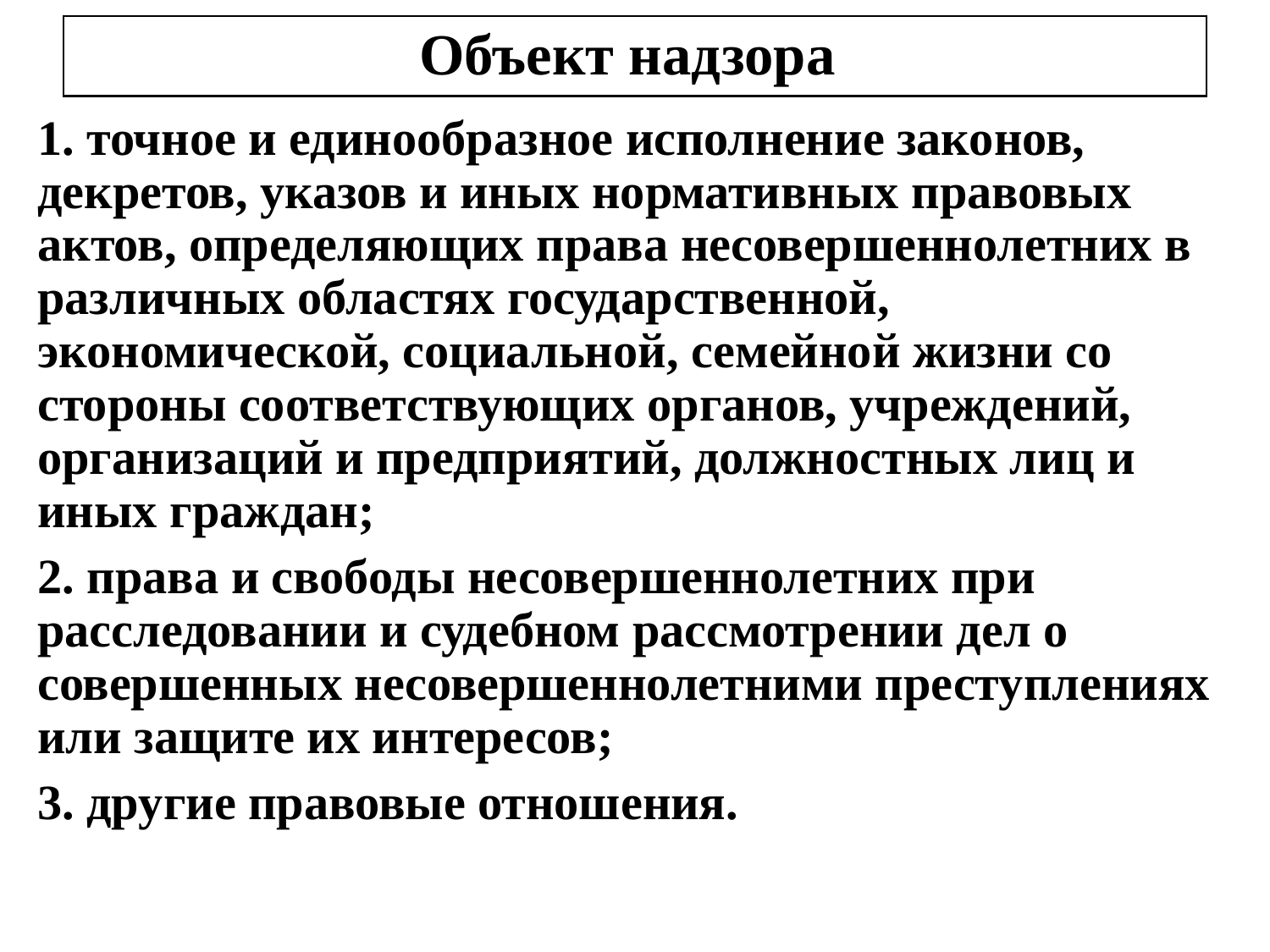

# Объект надзора
1. точное и единообразное исполнение законов, декретов, указов и иных нормативных правовых актов, определяющих права несовершеннолетних в различных областях государственной, экономической, социальной, семейной жизни со стороны соответствующих органов, учреждений, организаций и предприятий, должностных лиц и иных граждан;
2. права и свободы несовершеннолетних при расследовании и судебном рассмотрении дел о совершенных несовершеннолетними преступлениях или защите их интересов;
3. другие правовые отношения.